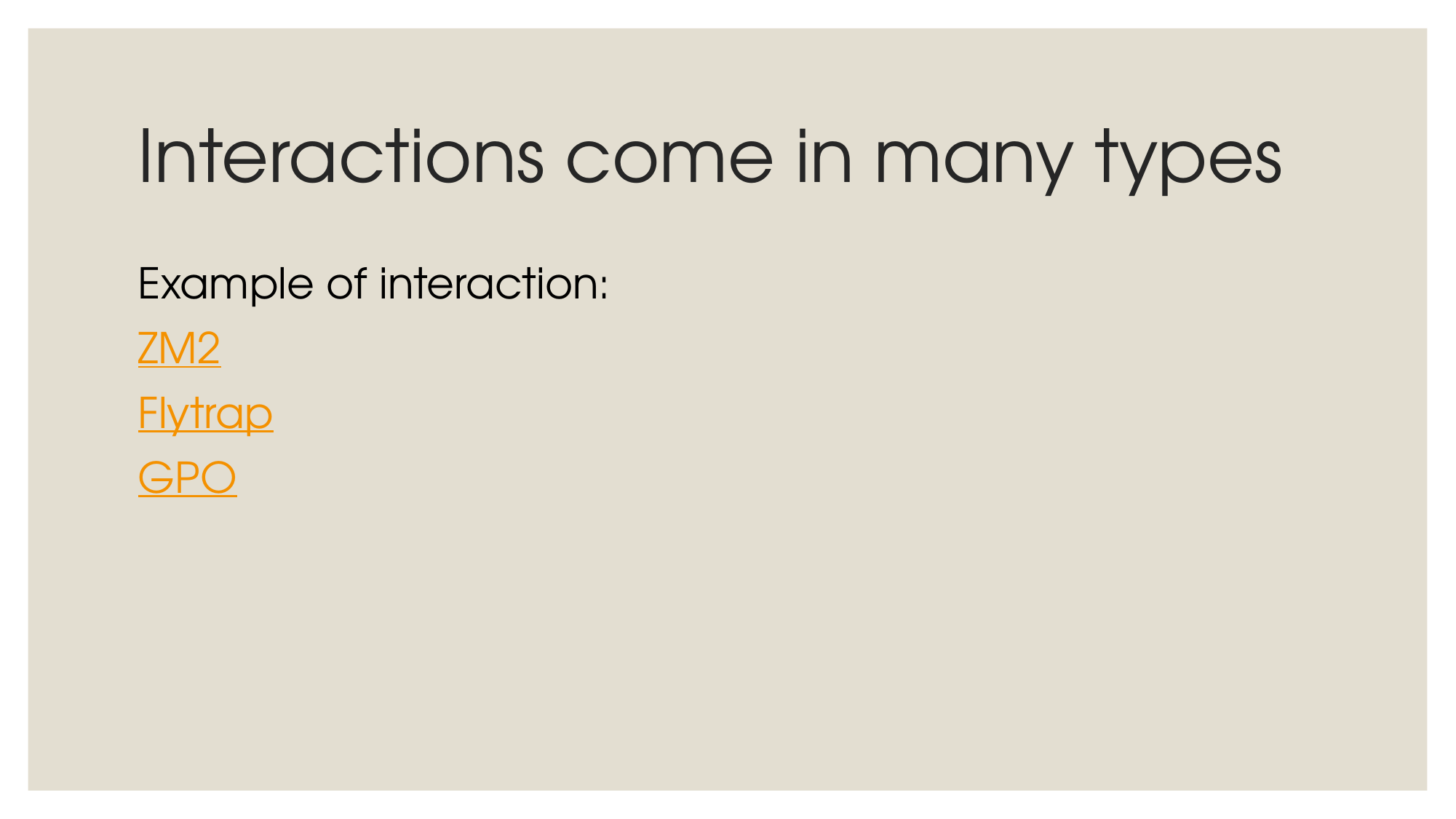

# Interactions come in many types
Example of interaction:
ZM2
Flytrap
GPO